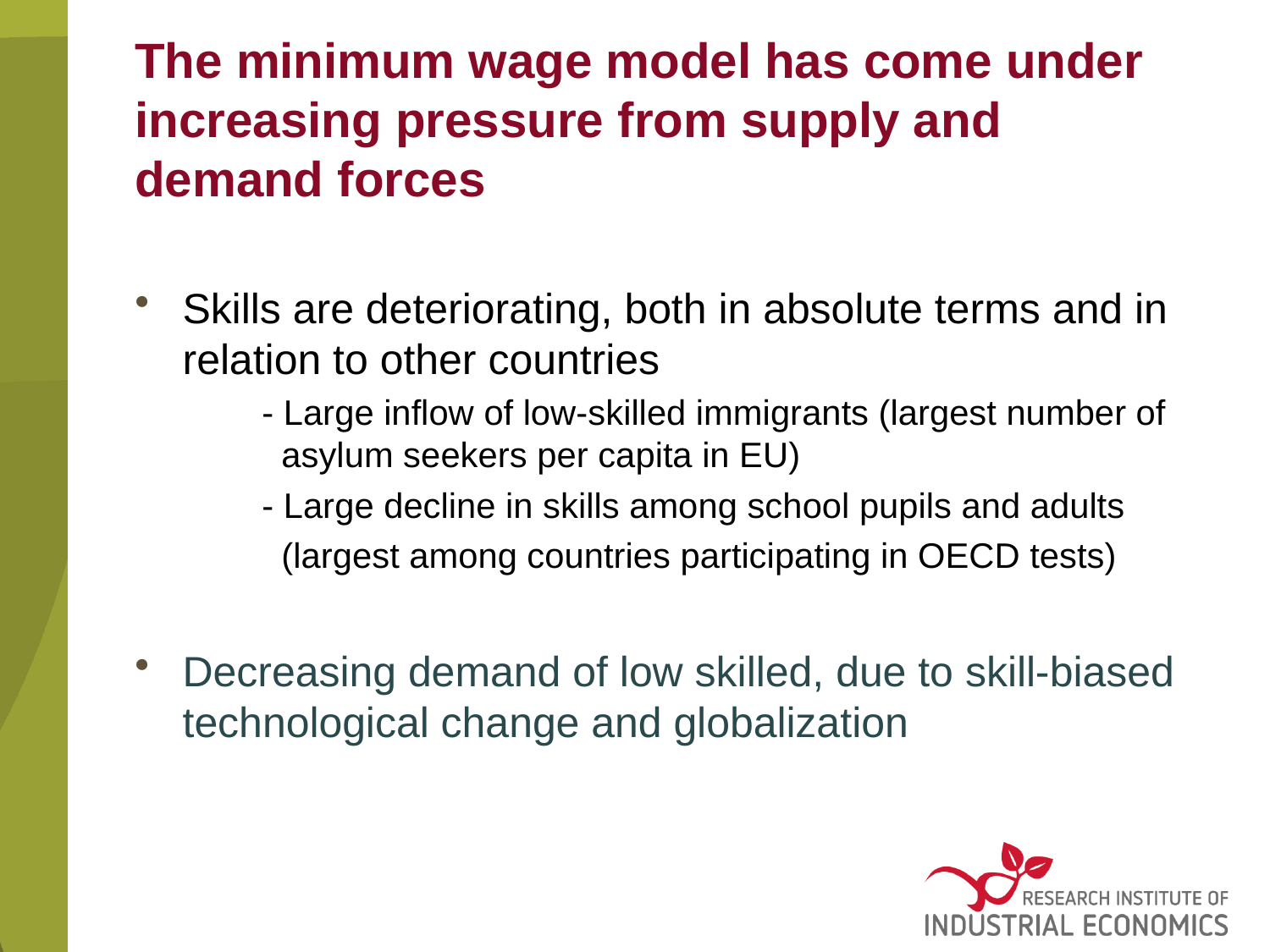

# The minimum wage model has come under increasing pressure from supply and demand forces

Skills are deteriorating, both in absolute terms and in relation to other countries
	- Large inflow of low-skilled immigrants (largest number of 	  asylum seekers per capita in EU)
	- Large decline in skills among school pupils and adults 		  (largest among countries participating in OECD tests)

Decreasing demand of low skilled, due to skill-biased technological change and globalization